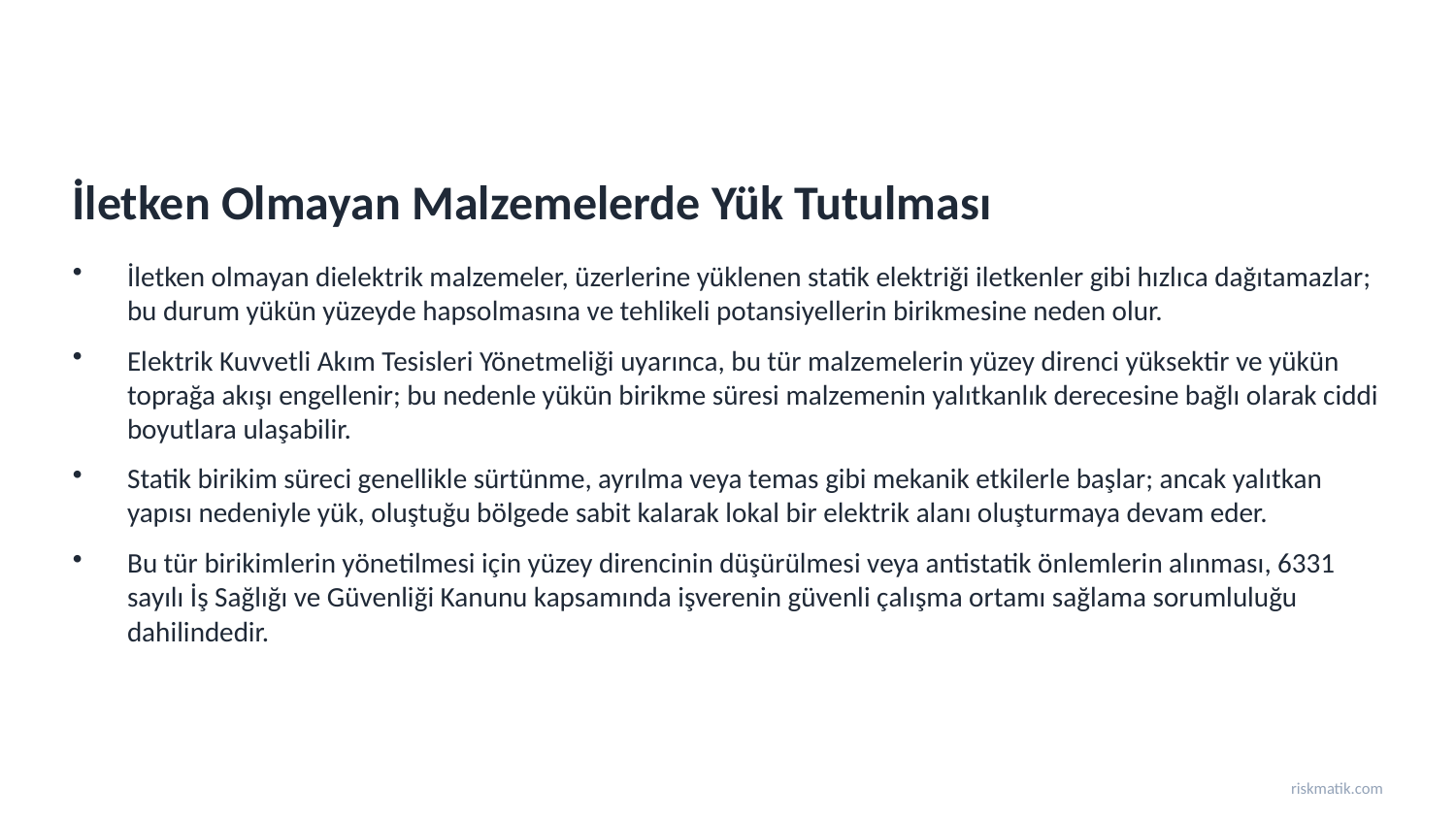

İletken Olmayan Malzemelerde Yük Tutulması
İletken olmayan dielektrik malzemeler, üzerlerine yüklenen statik elektriği iletkenler gibi hızlıca dağıtamazlar; bu durum yükün yüzeyde hapsolmasına ve tehlikeli potansiyellerin birikmesine neden olur.
Elektrik Kuvvetli Akım Tesisleri Yönetmeliği uyarınca, bu tür malzemelerin yüzey direnci yüksektir ve yükün toprağa akışı engellenir; bu nedenle yükün birikme süresi malzemenin yalıtkanlık derecesine bağlı olarak ciddi boyutlara ulaşabilir.
Statik birikim süreci genellikle sürtünme, ayrılma veya temas gibi mekanik etkilerle başlar; ancak yalıtkan yapısı nedeniyle yük, oluştuğu bölgede sabit kalarak lokal bir elektrik alanı oluşturmaya devam eder.
Bu tür birikimlerin yönetilmesi için yüzey direncinin düşürülmesi veya antistatik önlemlerin alınması, 6331 sayılı İş Sağlığı ve Güvenliği Kanunu kapsamında işverenin güvenli çalışma ortamı sağlama sorumluluğu dahilindedir.
riskmatik.com